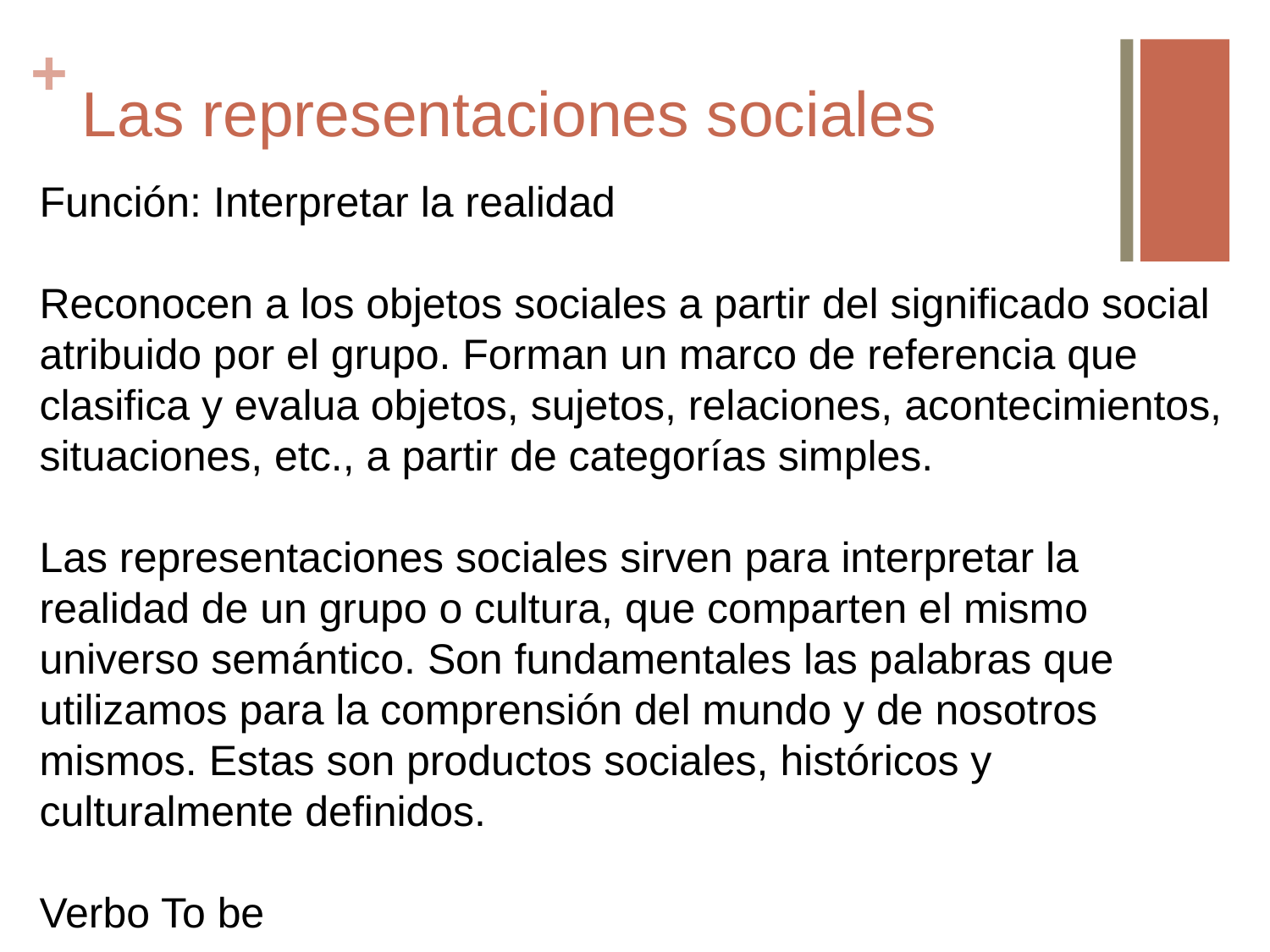

# Las representaciones sociales
Función: Interpretar la realidad

Reconocen a los objetos sociales a partir del significado social atribuido por el grupo. Forman un marco de referencia que clasifica y evalua objetos, sujetos, relaciones, acontecimientos, situaciones, etc., a partir de categorías simples.

Las representaciones sociales sirven para interpretar la realidad de un grupo o cultura, que comparten el mismo universo semántico. Son fundamentales las palabras que utilizamos para la comprensión del mundo y de nosotros mismos. Estas son productos sociales, históricos y culturalmente definidos.

Verbo To be